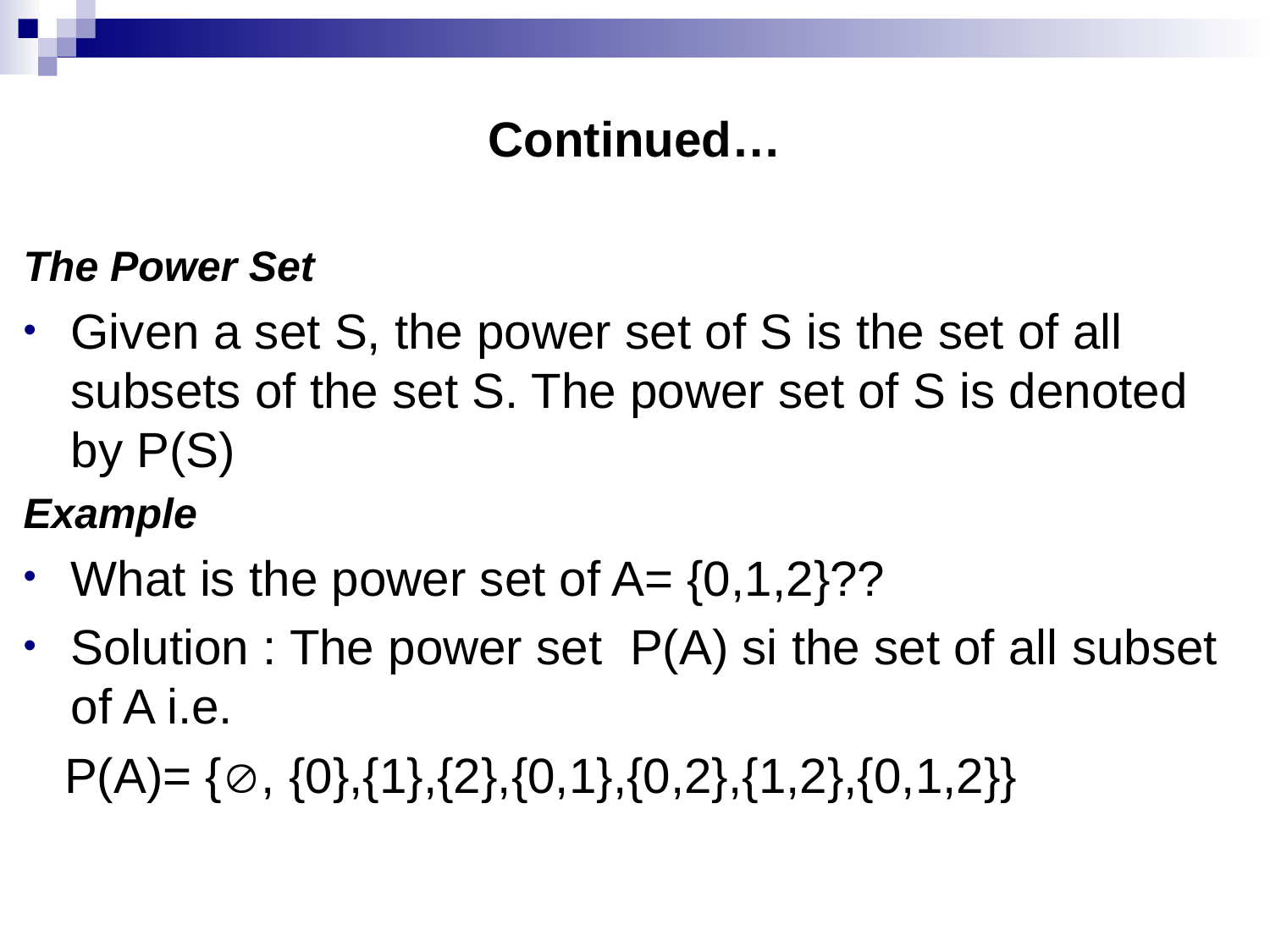

# Continued…
The Power Set
Given a set S, the power set of S is the set of all subsets of the set S. The power set of S is denoted by P(S)
Example
What is the power set of A= {0,1,2}??
Solution : The power set  P(A) si the set of all subset of A i.e.
   P(A)= {∅, {0},{1},{2},{0,1},{0,2},{1,2},{0,1,2}}